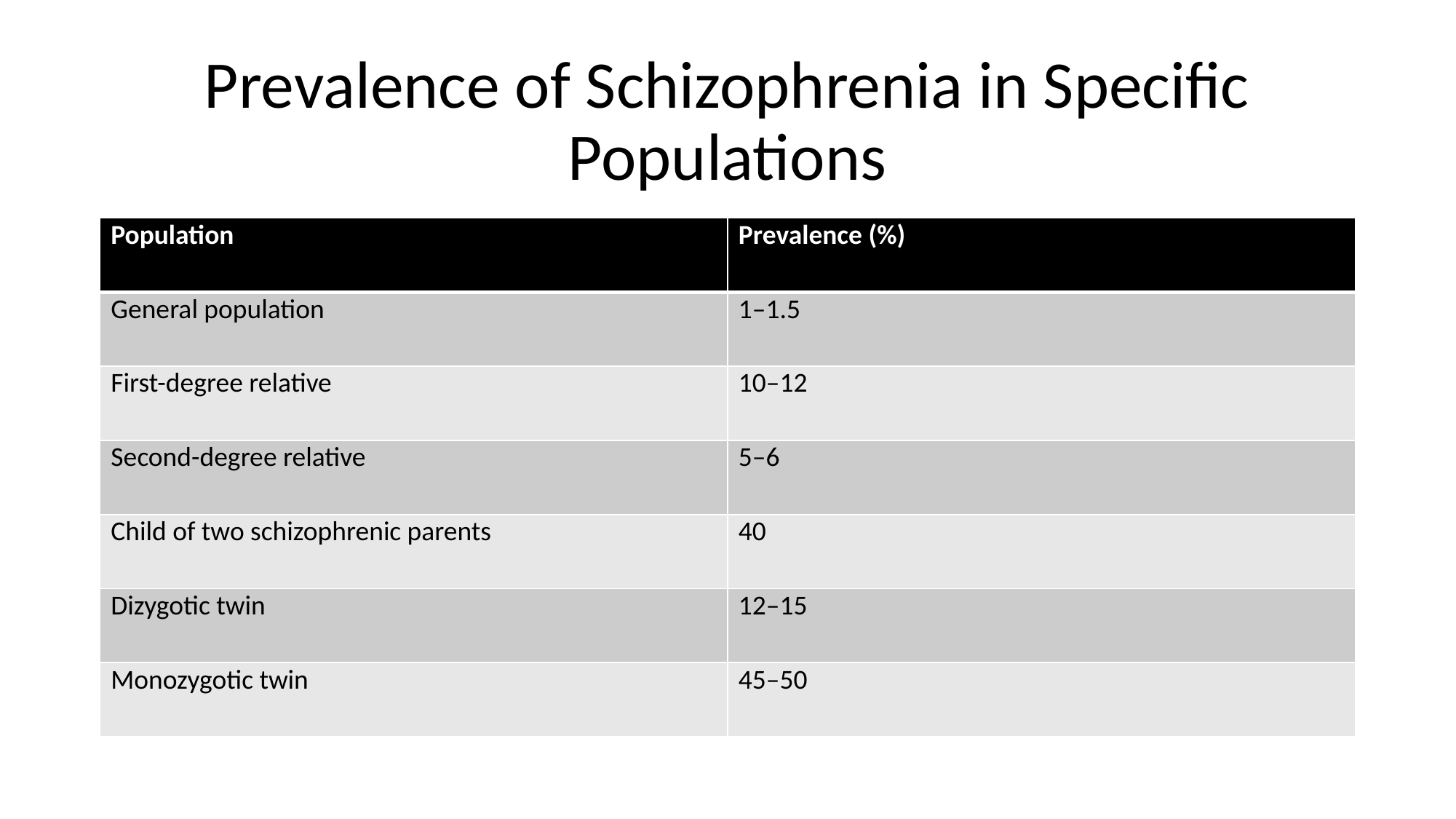

# Prevalence of Schizophrenia in Specific Populations
| Population | Prevalence (%) |
| --- | --- |
| General population | 1–1.5 |
| First-degree relative | 10–12 |
| Second-degree relative | 5–6 |
| Child of two schizophrenic parents | 40 |
| Dizygotic twin | 12–15 |
| Monozygotic twin | 45–50 |